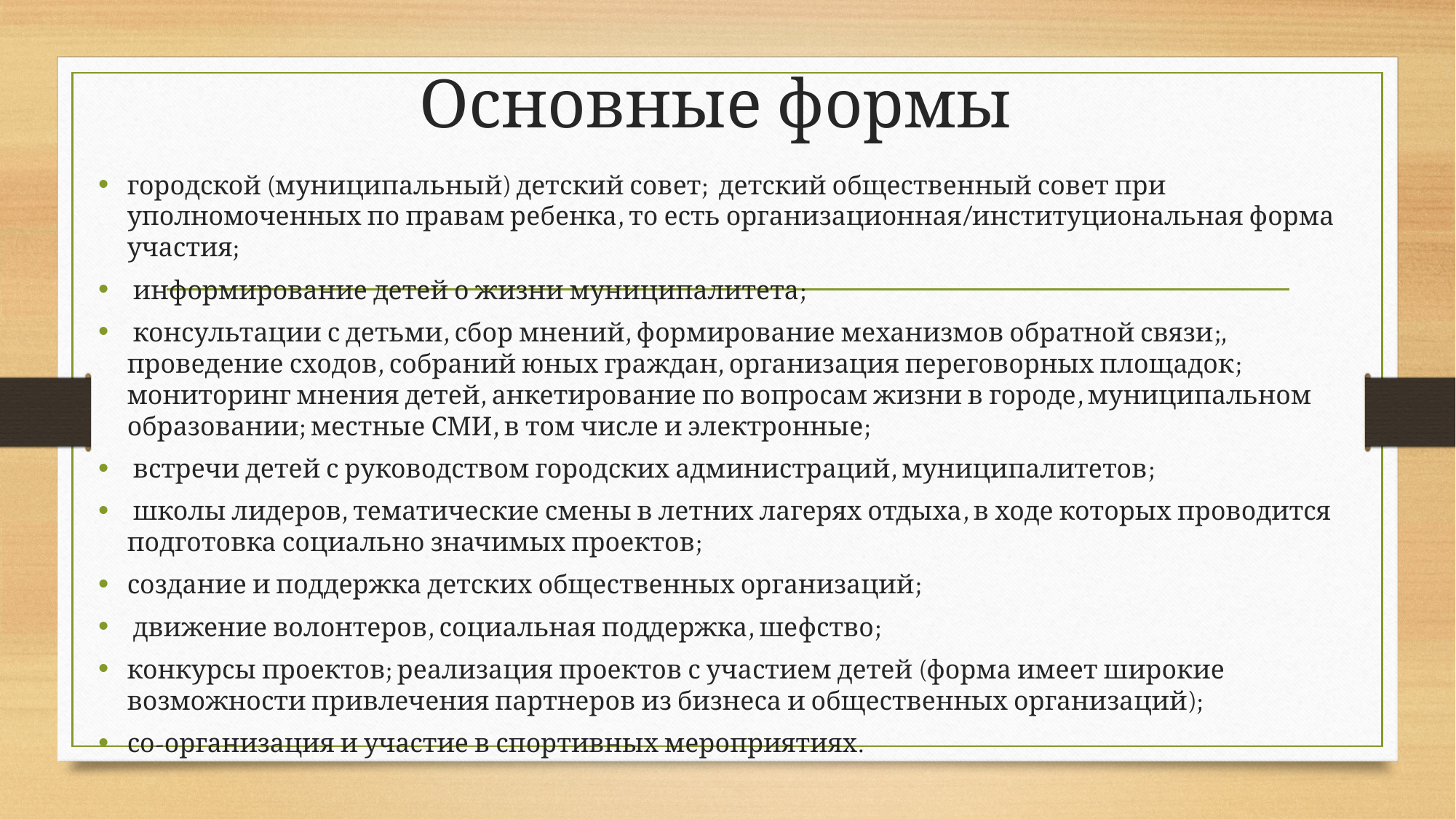

# Основные формы
городской (муниципальный) детский совет;  детский общественный совет при уполномоченных по правам ребенка, то есть организационная/институциональная форма участия;
 информирование детей о жизни муниципалитета;
 консультации с детьми, сбор мнений, формирование механизмов обратной связи;,  проведение сходов, собраний юных граждан, организация переговорных площадок;  мониторинг мнения детей, анкетирование по вопросам жизни в городе, муниципальном образовании; местные СМИ, в том числе и электронные;
 встречи детей с руководством городских администраций, муниципалитетов;
 школы лидеров, тематические смены в летних лагерях отдыха, в ходе которых проводится подготовка социально значимых проектов;
создание и поддержка детских общественных организаций;
 движение волонтеров, социальная поддержка, шефство;
конкурсы проектов; реализация проектов с участием детей (форма имеет широкие возможности привлечения партнеров из бизнеса и общественных организаций);
со-организация и участие в спортивных мероприятиях.